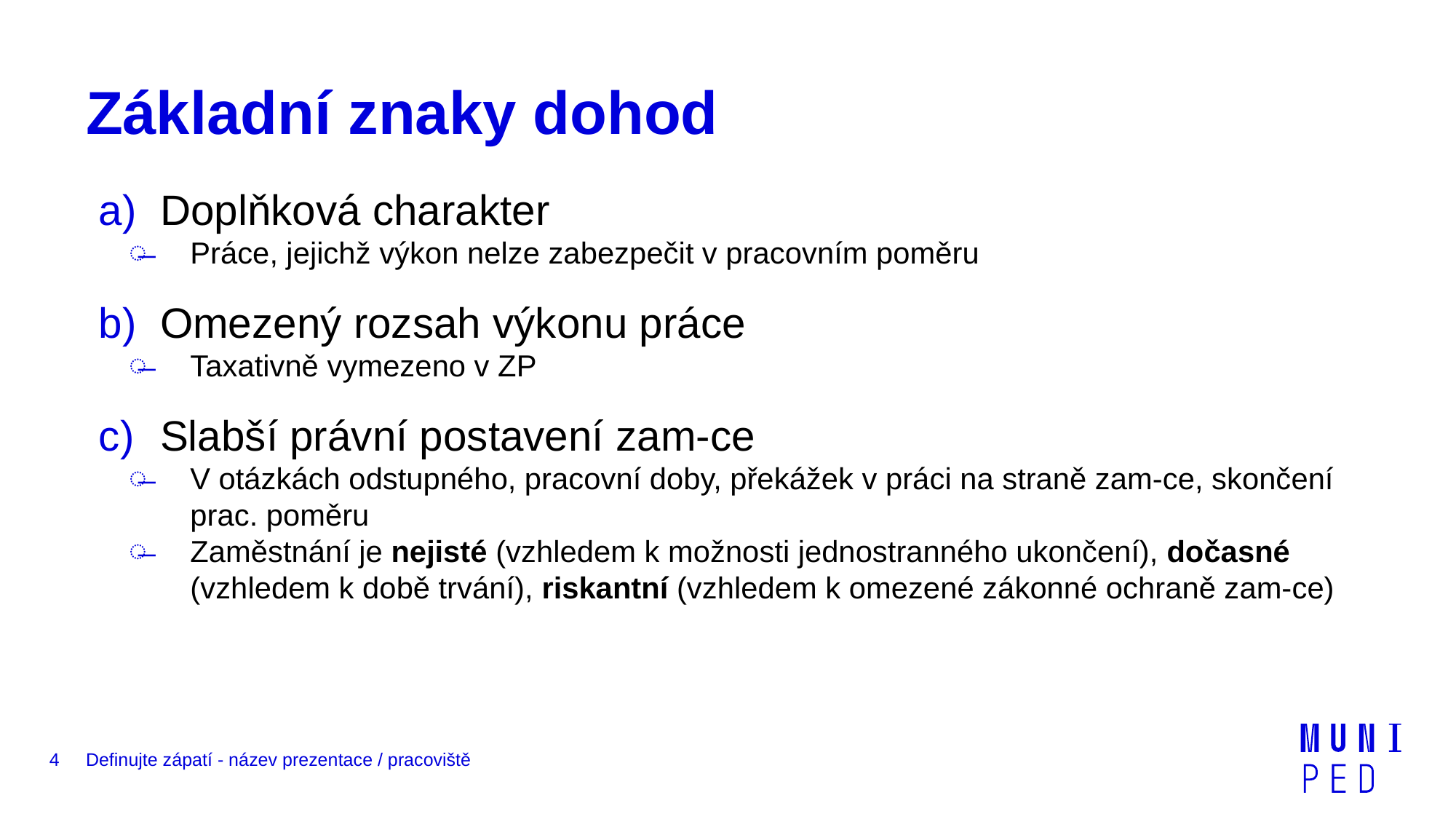

# Základní znaky dohod
Doplňková charakter
Práce, jejichž výkon nelze zabezpečit v pracovním poměru
Omezený rozsah výkonu práce
Taxativně vymezeno v ZP
Slabší právní postavení zam-ce
V otázkách odstupného, pracovní doby, překážek v práci na straně zam-ce, skončení prac. poměru
Zaměstnání je nejisté (vzhledem k možnosti jednostranného ukončení), dočasné (vzhledem k době trvání), riskantní (vzhledem k omezené zákonné ochraně zam-ce)
4
Definujte zápatí - název prezentace / pracoviště